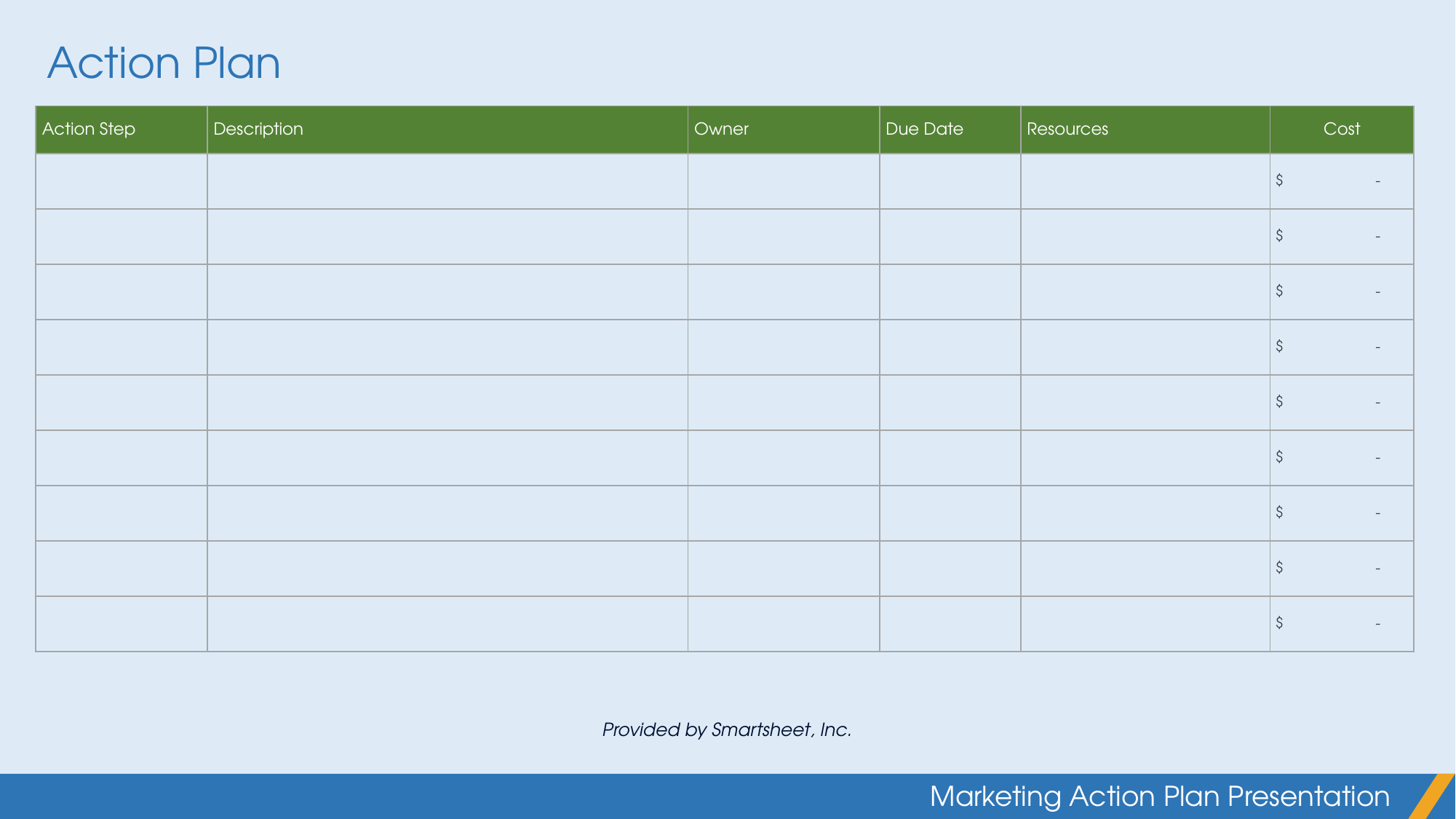

Action Plan
| Action Step | Description | Owner | Due Date | Resources | Cost |
| --- | --- | --- | --- | --- | --- |
|  |  |  |  |  | $ - |
|  |  |  |  |  | $ - |
|  |  |  |  |  | $ - |
|  |  |  |  |  | $ - |
|  |  |  |  |  | $ - |
|  |  |  |  |  | $ - |
|  |  |  |  |  | $ - |
|  |  |  |  |  | $ - |
|  |  |  |  |  | $ - |
Provided by Smartsheet, Inc.
Marketing Action Plan Presentation